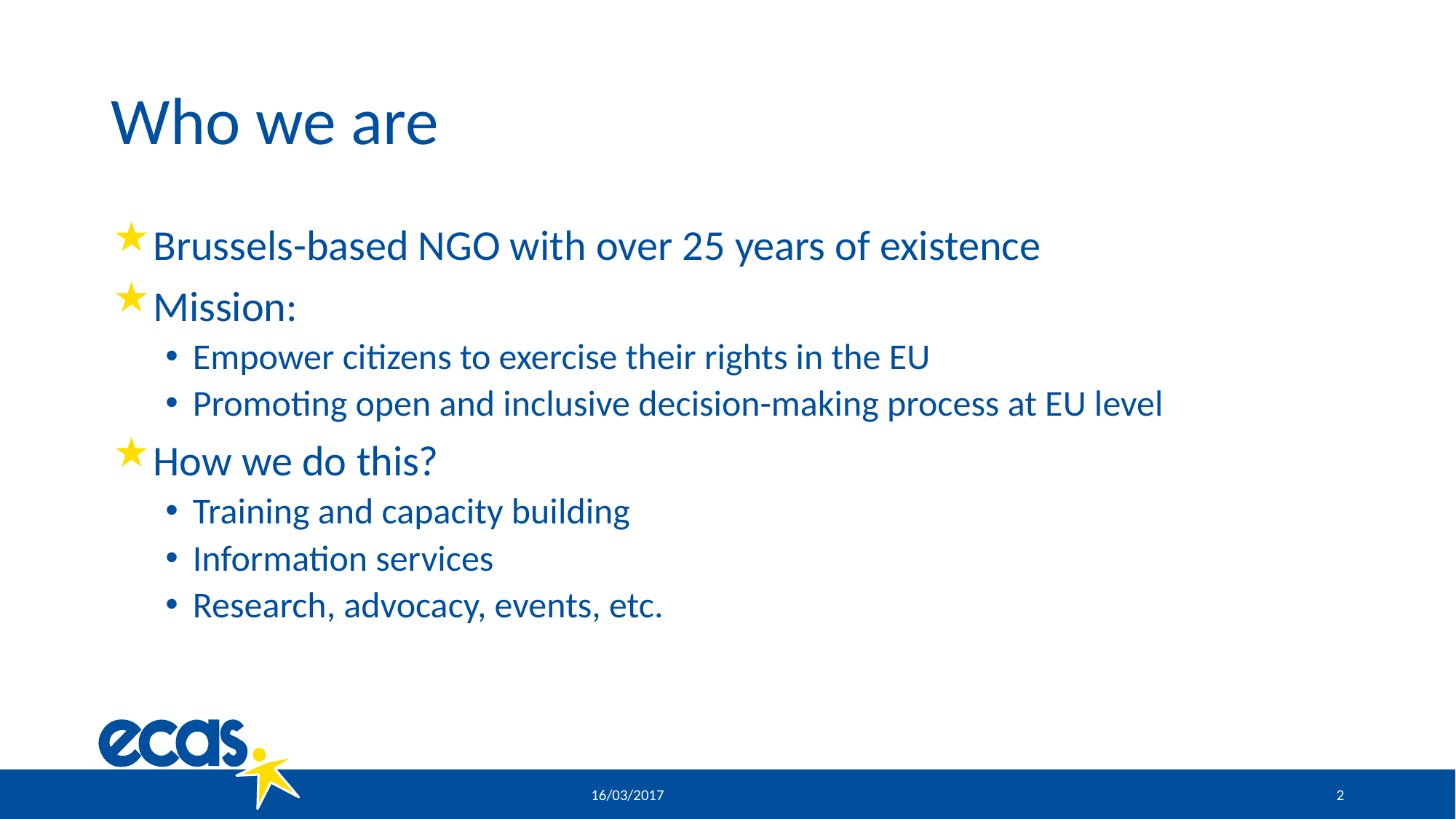

# Who we are
Brussels-based NGO with over 25 years of existence
Mission:
Empower citizens to exercise their rights in the EU
Promoting open and inclusive decision-making process at EU level
How we do this?
Training and capacity building
Information services
Research, advocacy, events, etc.
16/03/2017
2